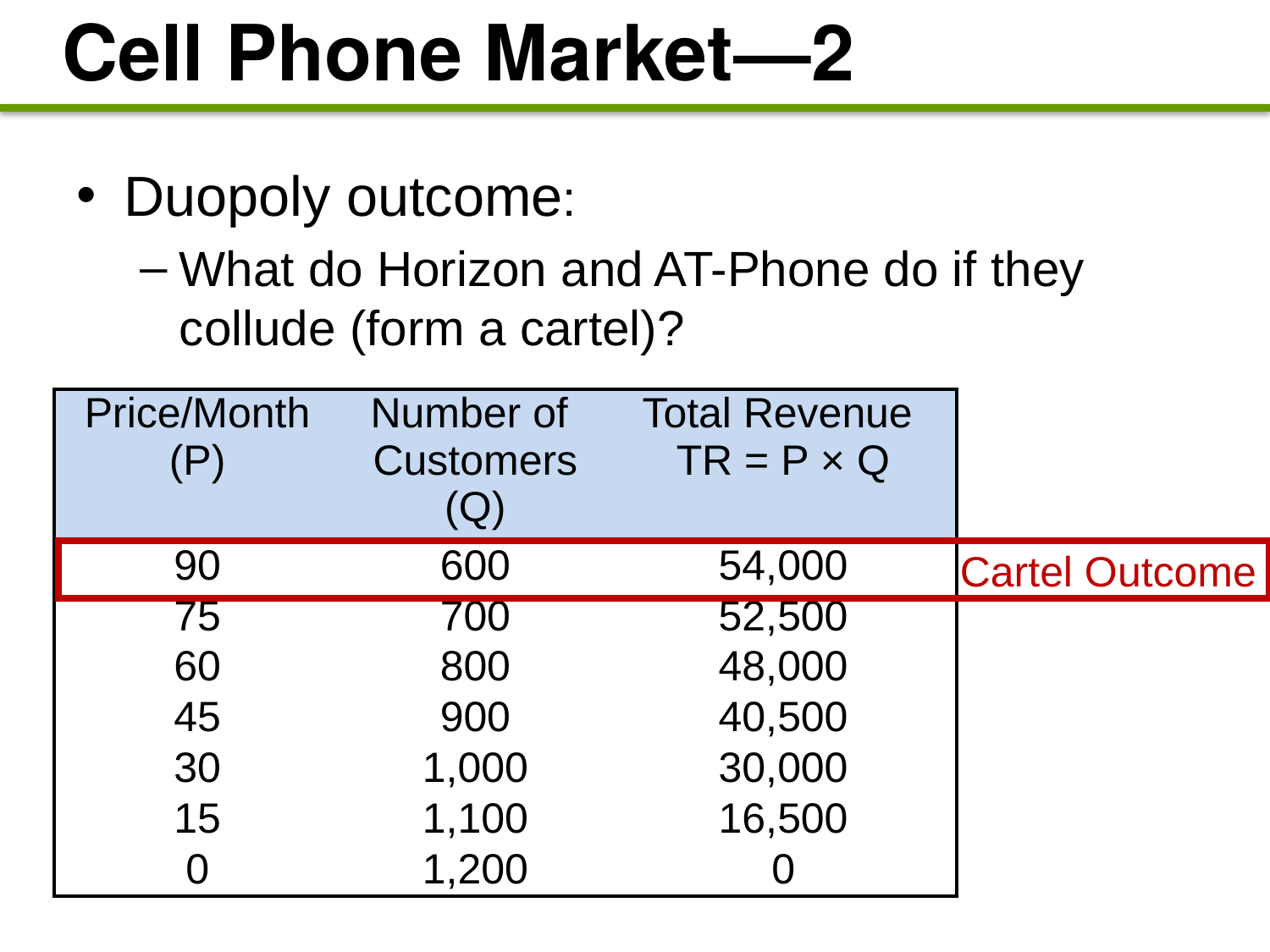

# Cell Phone Market—2
Duopoly outcome:
What do Horizon and AT-Phone do if they collude (form a cartel)?
| Price/Month (P) | Number of Customers (Q) | Total Revenue TR = P × Q |
| --- | --- | --- |
| 90 | 600 | 54,000 |
| 75 | 700 | 52,500 |
| 60 | 800 | 48,000 |
| 45 | 900 | 40,500 |
| 30 | 1,000 | 30,000 |
| 15 | 1,100 | 16,500 |
| 0 | 1,200 | 0 |
Cartel Outcome